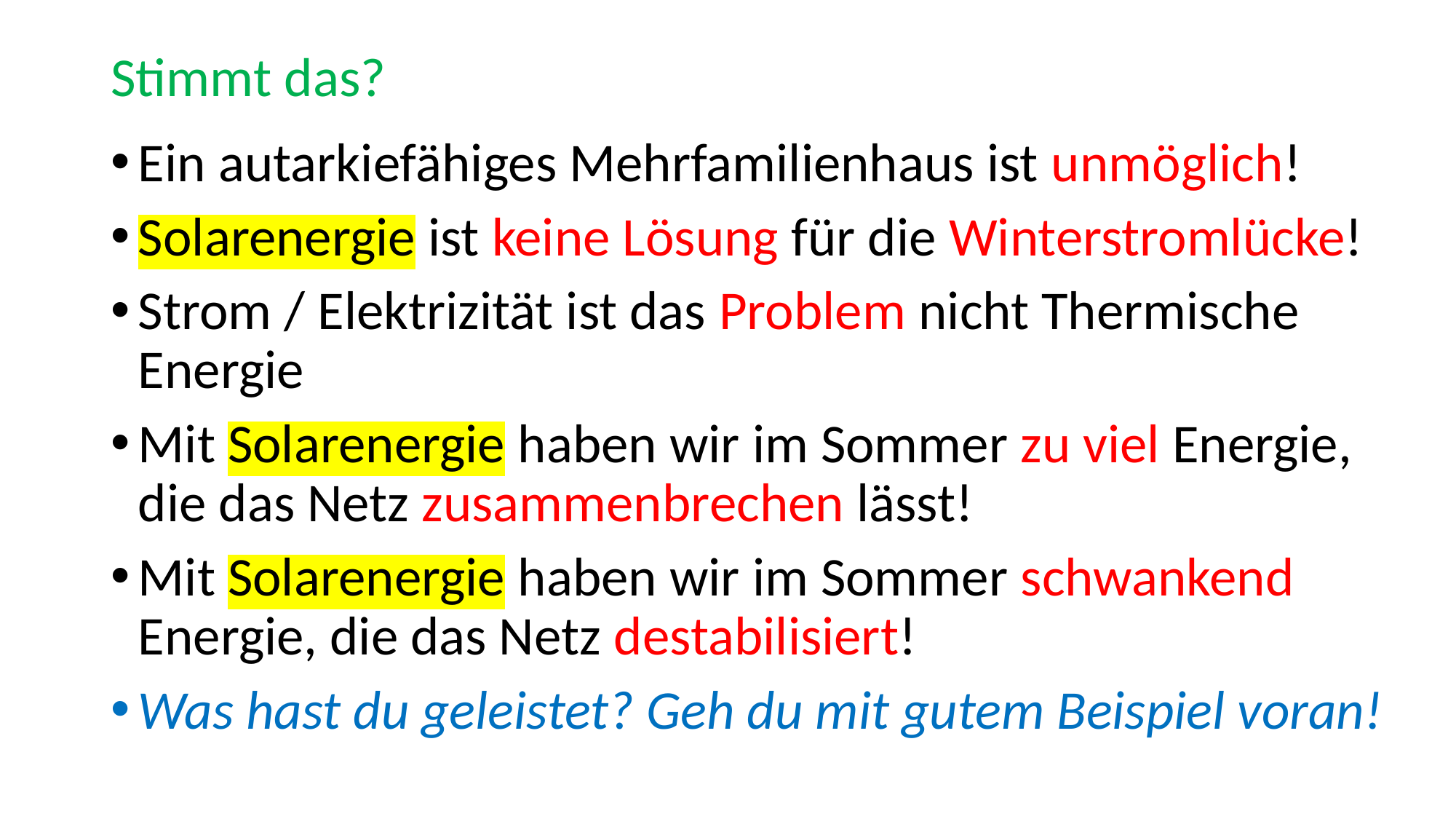

# Stimmt das?
Ein autarkiefähiges Mehrfamilienhaus ist unmöglich!
Solarenergie ist keine Lösung für die Winterstromlücke!
Strom / Elektrizität ist das Problem nicht Thermische Energie
Mit Solarenergie haben wir im Sommer zu viel Energie, die das Netz zusammenbrechen lässt!
Mit Solarenergie haben wir im Sommer schwankend Energie, die das Netz destabilisiert!
Was hast du geleistet? Geh du mit gutem Beispiel voran!